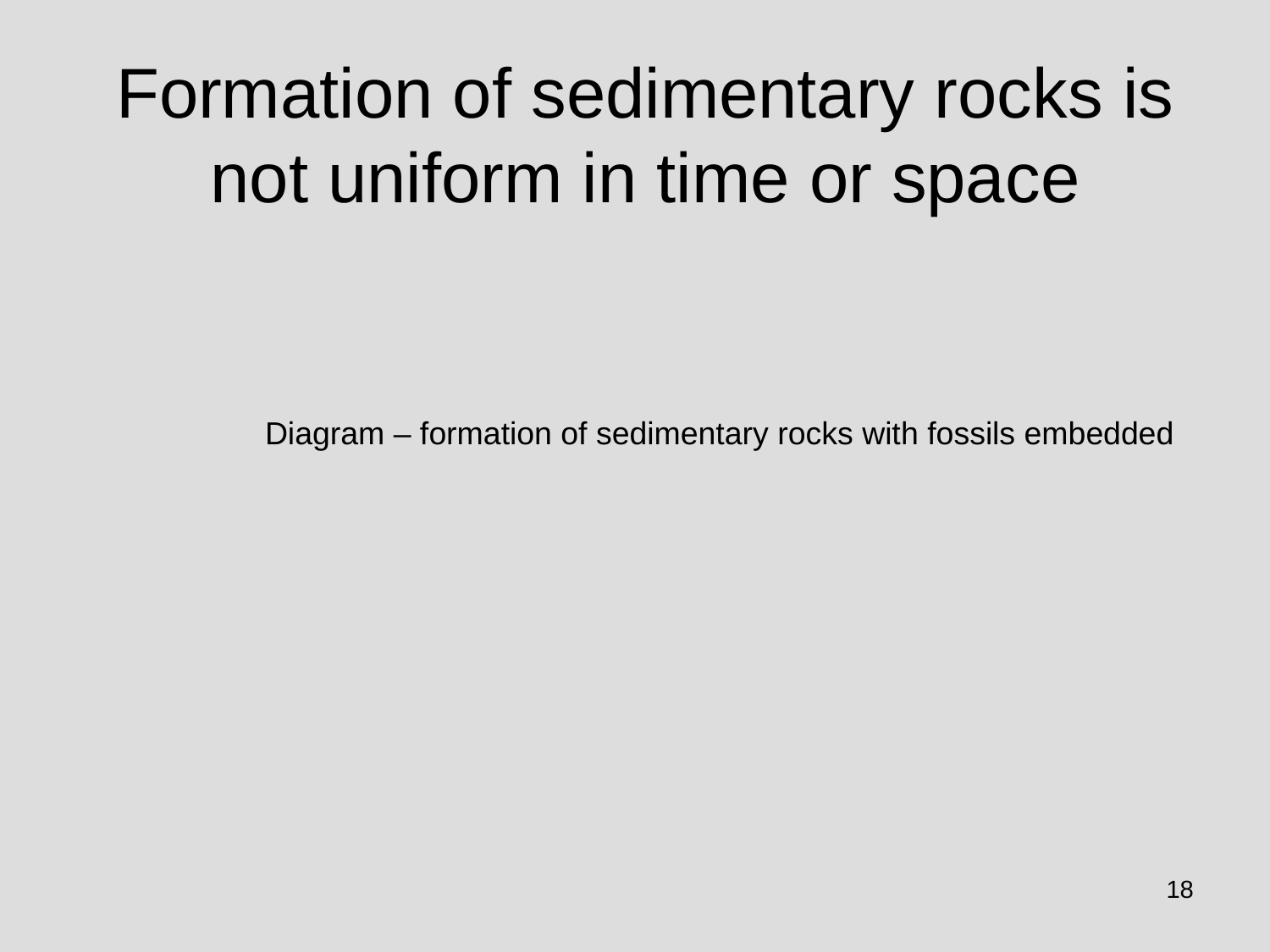

# Formation of sedimentary rocks is not uniform in time or space
Diagram – formation of sedimentary rocks with fossils embedded
18